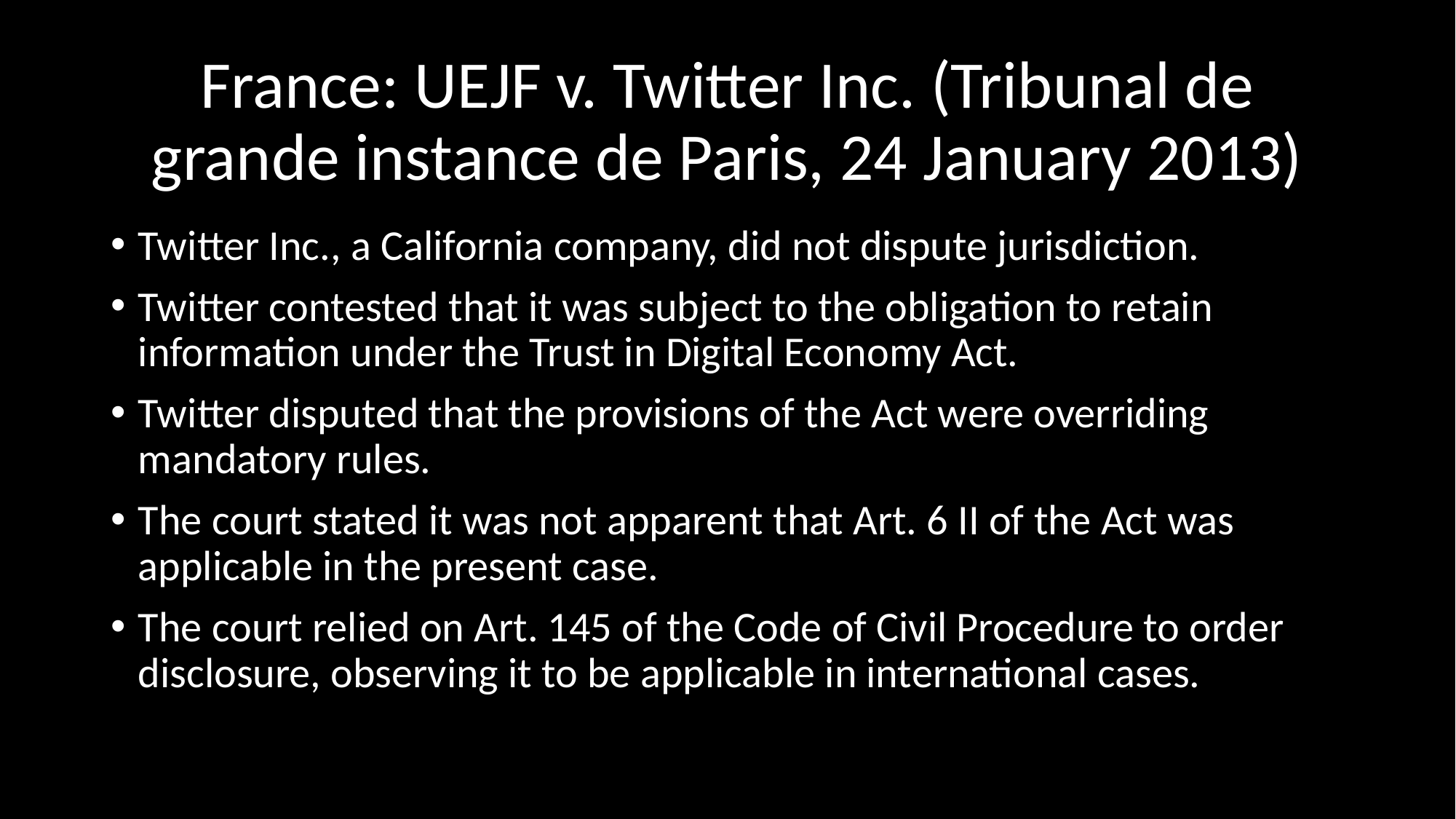

# France: UEJF v. Twitter Inc. (Tribunal de grande instance de Paris, 24 January 2013)
Twitter Inc., a California company, did not dispute jurisdiction.
Twitter contested that it was subject to the obligation to retain information under the Trust in Digital Economy Act.
Twitter disputed that the provisions of the Act were overriding mandatory rules.
The court stated it was not apparent that Art. 6 II of the Act was applicable in the present case.
The court relied on Art. 145 of the Code of Civil Procedure to order disclosure, observing it to be applicable in international cases.